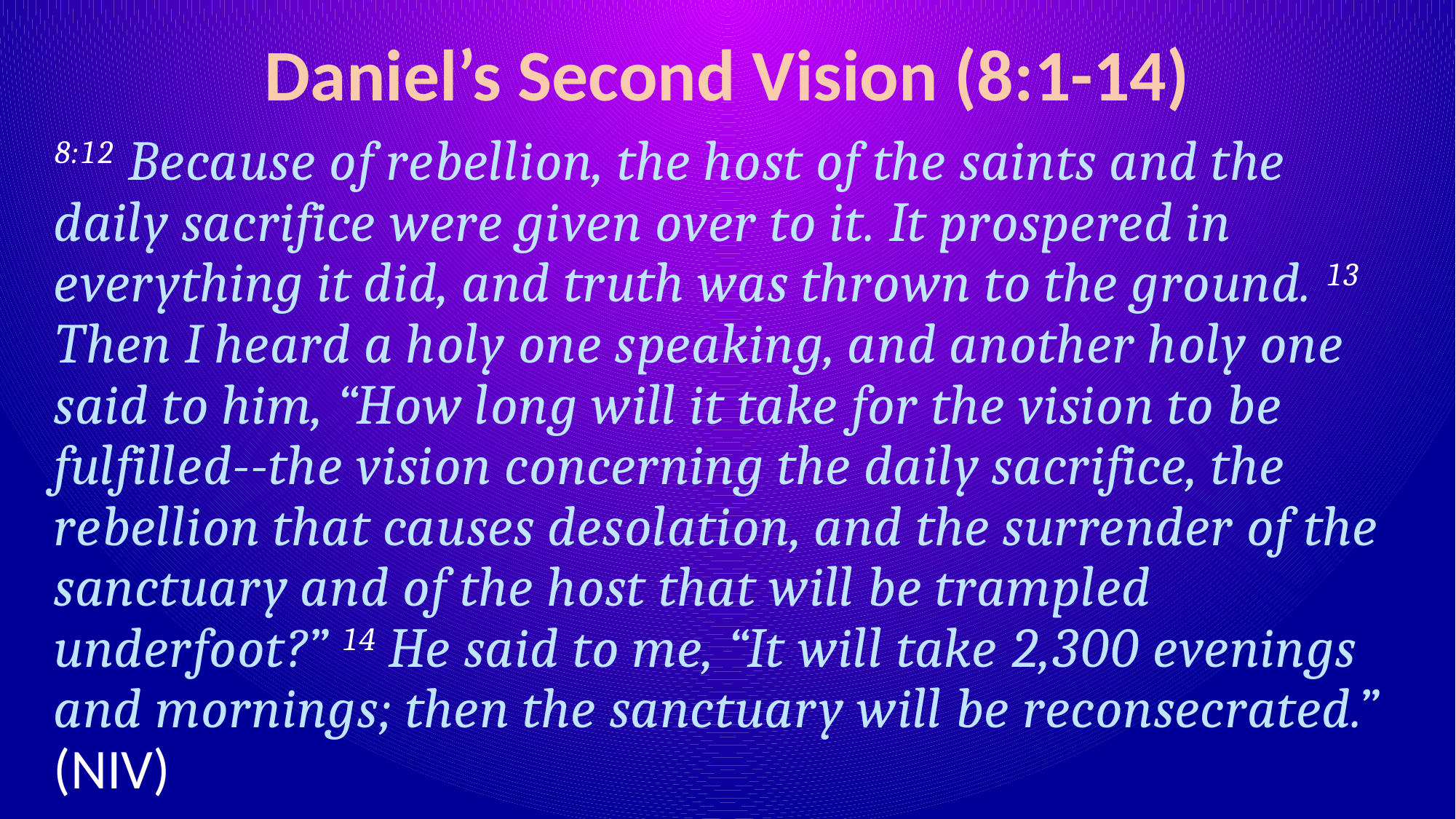

# Daniel’s Second Vision (8:1-14)
8:12 Because of rebellion, the host of the saints and the daily sacrifice were given over to it. It prospered in everything it did, and truth was thrown to the ground. 13 Then I heard a holy one speaking, and another holy one said to him, “How long will it take for the vision to be fulfilled--the vision concerning the daily sacrifice, the rebellion that causes desolation, and the surrender of the sanctuary and of the host that will be trampled underfoot?” 14 He said to me, “It will take 2,300 evenings and mornings; then the sanctuary will be reconsecrated.” (NIV)